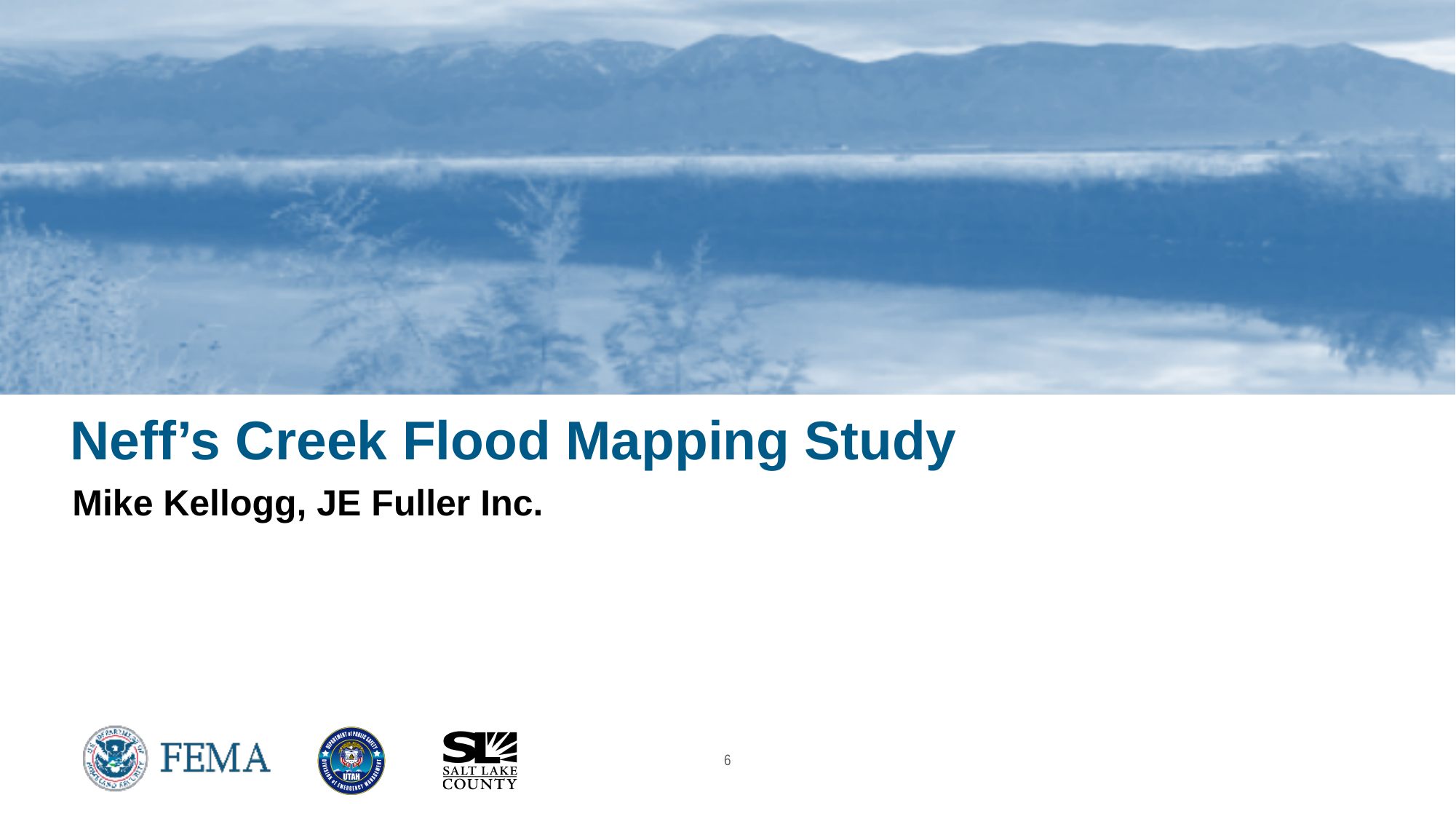

# Neff’s Creek Flood Mapping Study
Mike Kellogg, JE Fuller Inc.